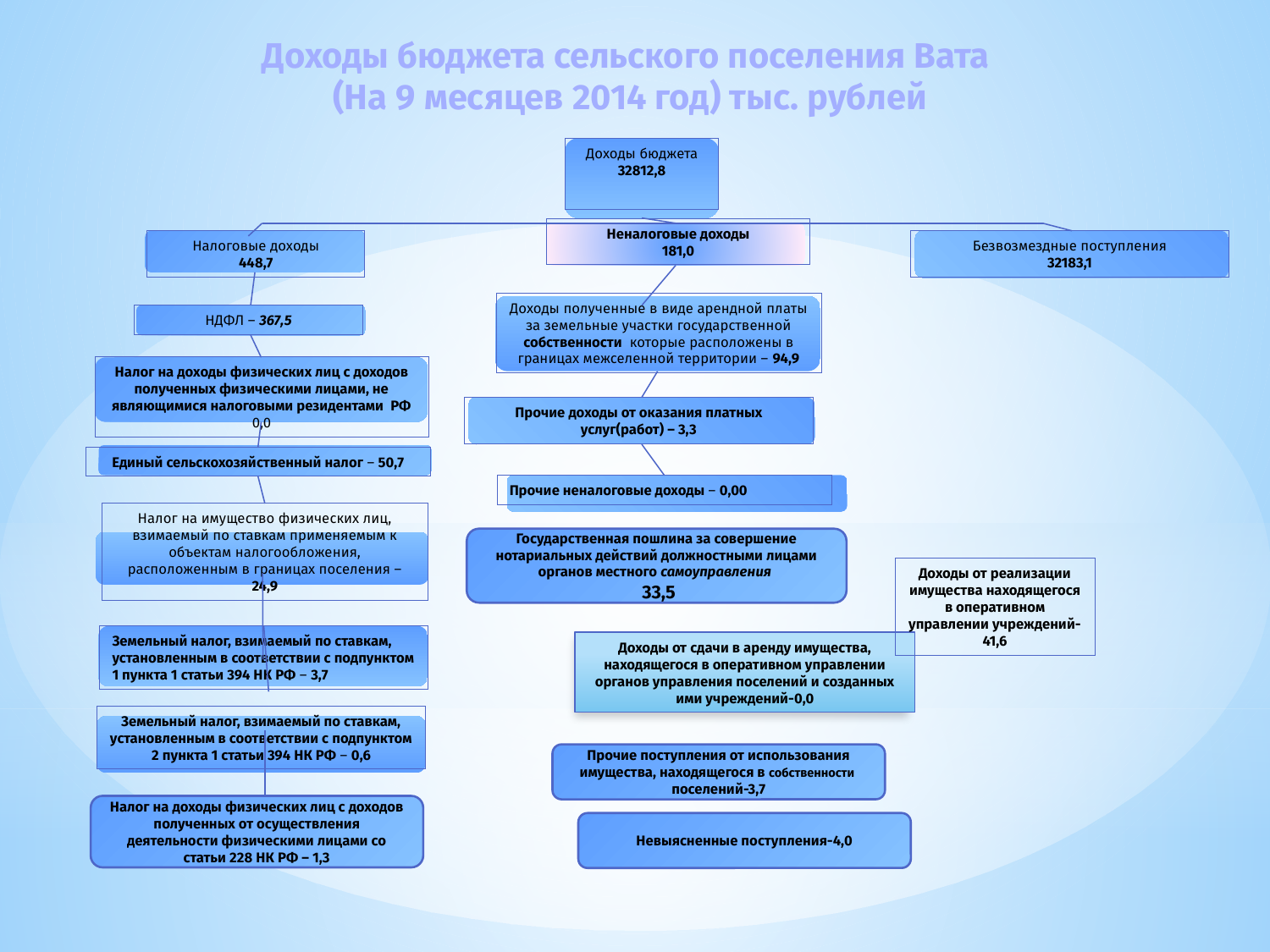

Доходы бюджета сельского поселения Вата
(На 9 месяцев 2014 год) тыс. рублей
Доходы бюджета
32812,8

Неналоговые доходы
181,0

Безвозмездные поступления
32183,1
Налоговые доходы
448,7

Доходы полученные в виде арендной платы за земельные участки государственной собственности  которые расположены в границах межселенной территории – 94,9

НДФЛ – 367,5
Налог на доходы физических лиц с доходов полученных физическими лицами, не являющимися налоговыми резидентами  РФ 0,0

Прочие доходы от оказания платных услуг(работ) – 3,3

Единый сельскохозяйственный налог – 50,7

Прочие неналоговые доходы – 0,00
Налог на имущество физических лиц, взимаемый по ставкам применяемым к объектам налогообложения, расположенным в границах поселения – 24,9
Государственная пошлина за совершение нотариальных действий должностными лицами органов местного самоуправления
 33,5

Доходы от реализации имущества находящегося в оперативном управлении учреждений-41,6
Земельный налог, взимаемый по ставкам, установленным в соответствии с подпунктом 1 пункта 1 статьи 394 НК РФ – 3,7

Доходы от сдачи в аренду имущества, находящегося в оперативном управлении органов управления поселений и созданных ими учреждений-0,0
Земельный налог, взимаемый по ставкам, установленным в соответствии с подпунктом 2 пункта 1 статьи 394 НК РФ – 0,6

Прочие поступления от использования имущества, находящегося в собственности  поселений-3,7
Налог на доходы физических лиц с доходов полученных от осуществления деятельности физическими лицами со статьи 228 НК РФ – 1,3
Невыясненные поступления-4,0